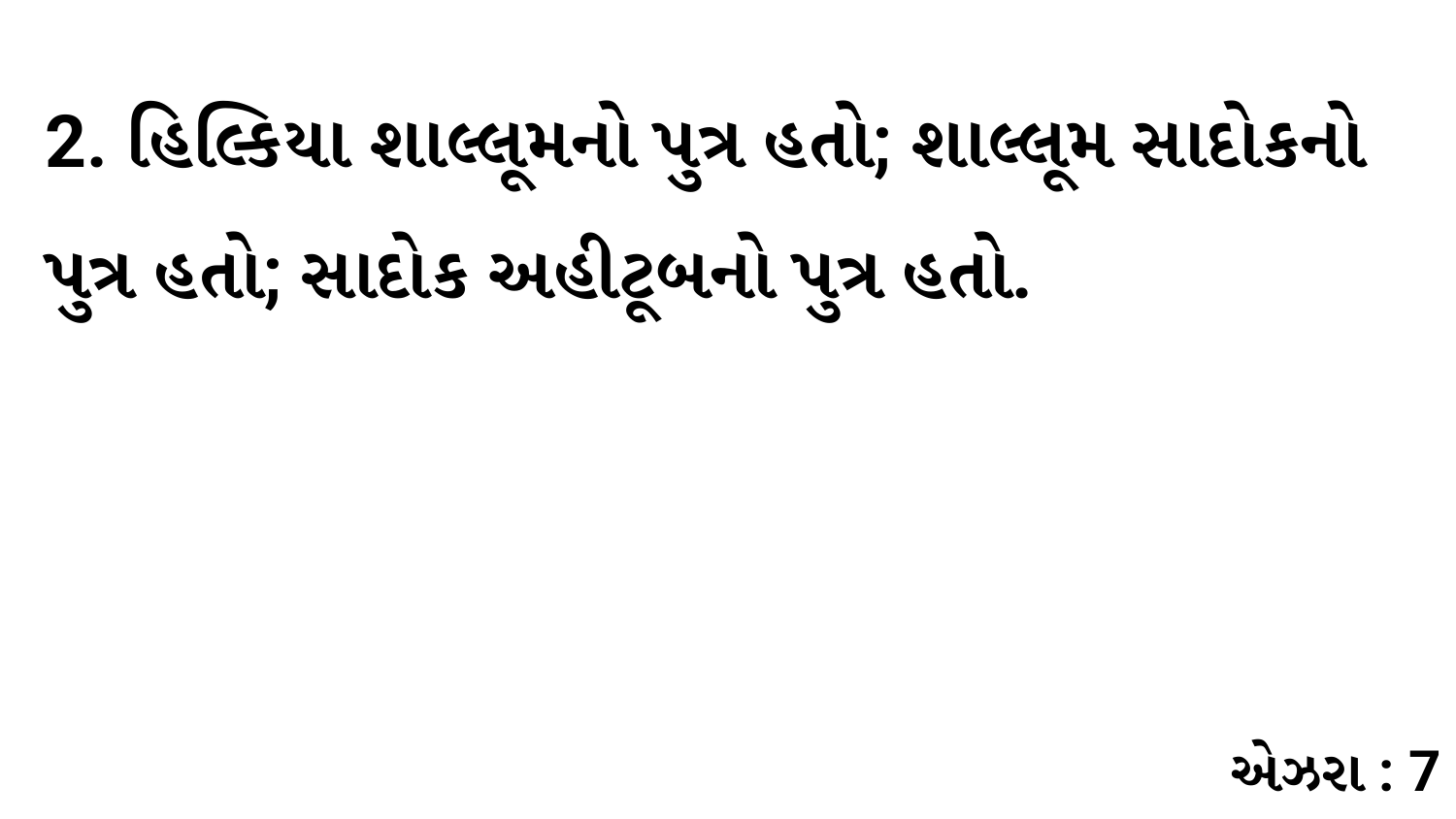

2. હિલ્કિયા શાલ્લૂમનો પુત્ર હતો; શાલ્લૂમ સાદોકનો પુત્ર હતો; સાદોક અહીટૂબનો પુત્ર હતો.
એઝરા : 7